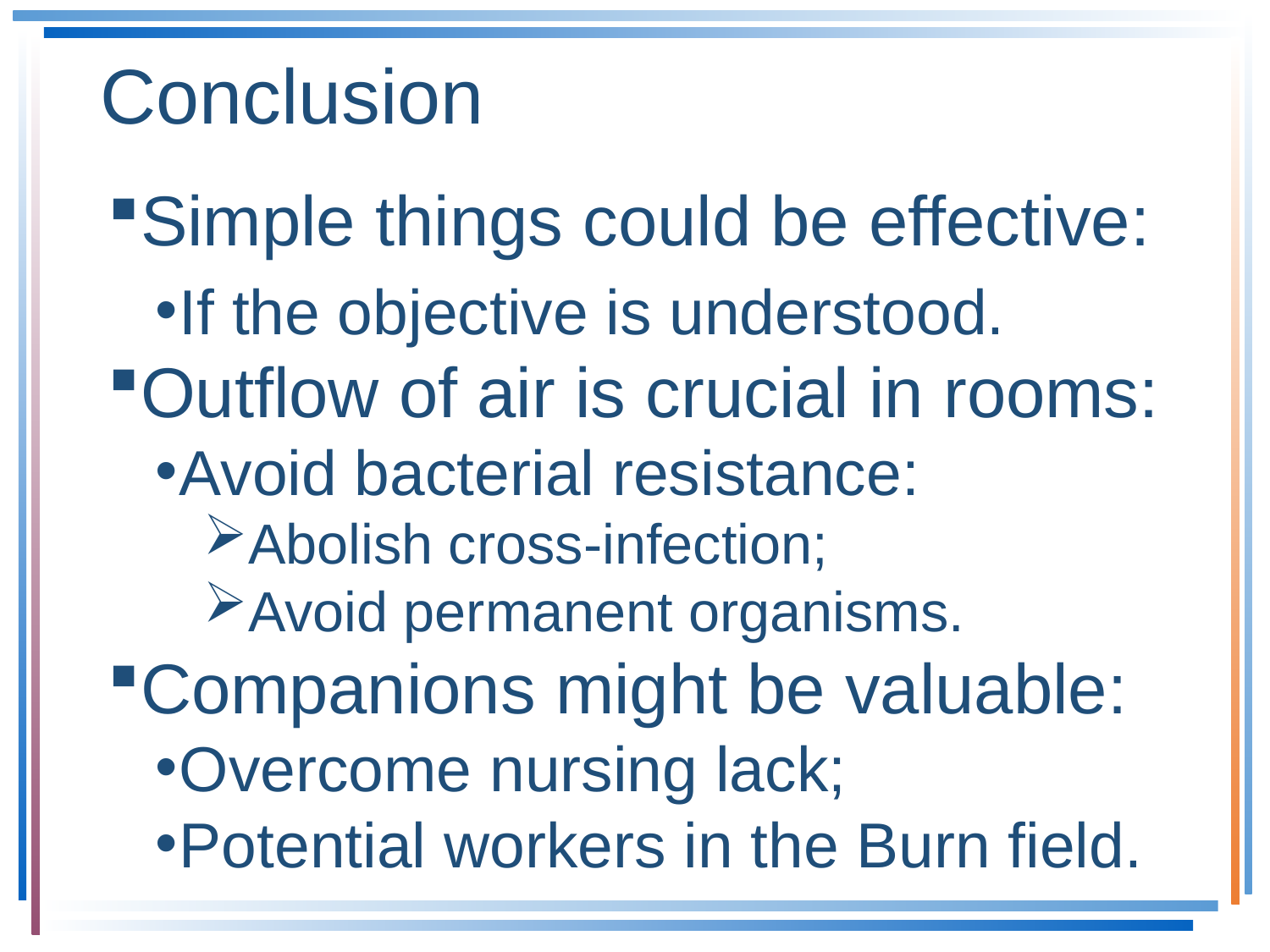

# Conclusion
Simple things could be effective:
If the objective is understood.
Outflow of air is crucial in rooms:
Avoid bacterial resistance:
Abolish cross-infection;
Avoid permanent organisms.
Companions might be valuable:
Overcome nursing lack;
Potential workers in the Burn field.